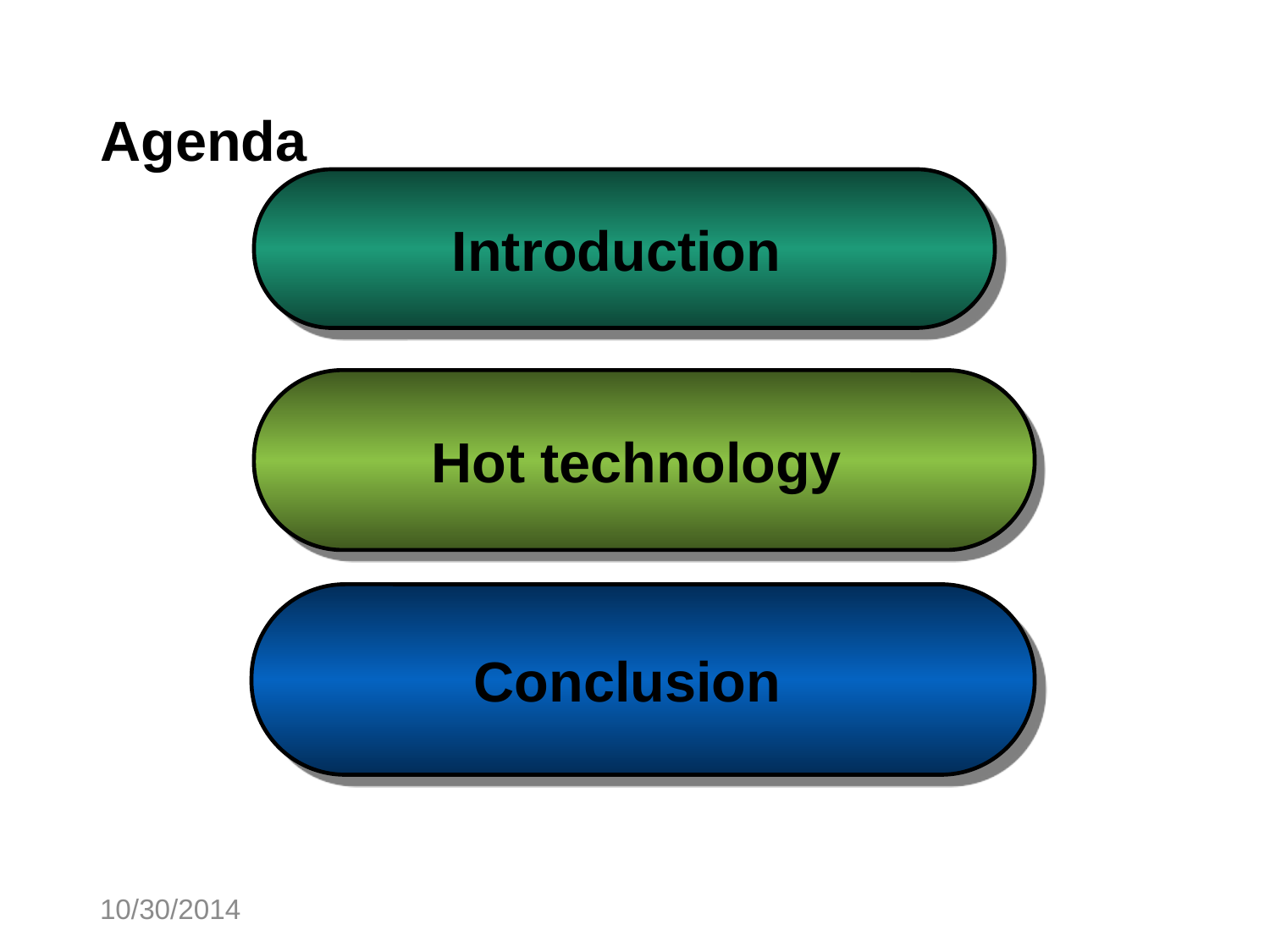

# Agenda
Introduction
Hot technology
Conclusion
10/30/2014